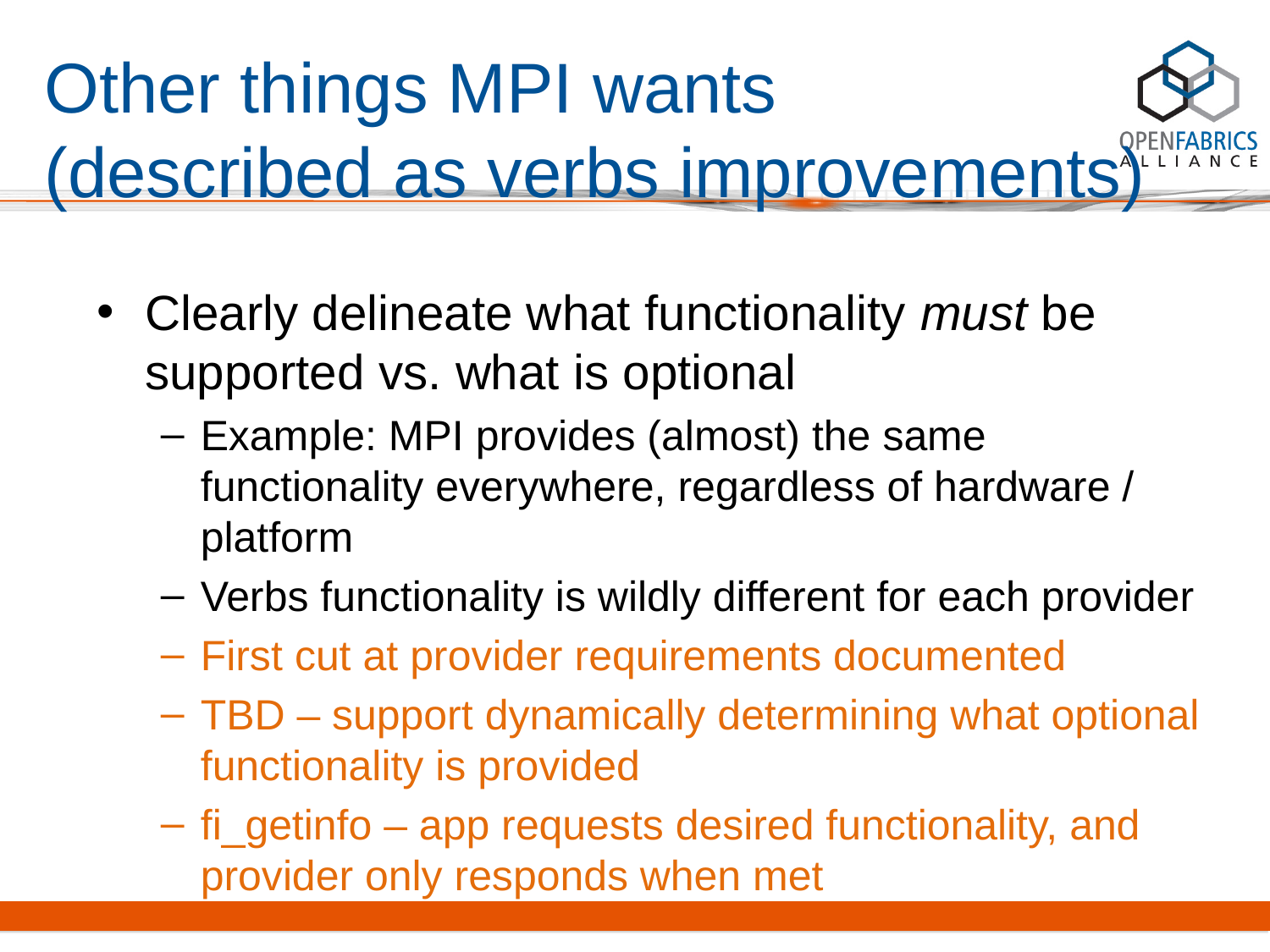

# Other things MPI wants (described as verbs improvements)
Clearly delineate what functionality must be supported vs. what is optional
Example: MPI provides (almost) the same functionality everywhere, regardless of hardware / platform
Verbs functionality is wildly different for each provider
First cut at provider requirements documented
TBD – support dynamically determining what optional functionality is provided
fi_getinfo – app requests desired functionality, and provider only responds when met